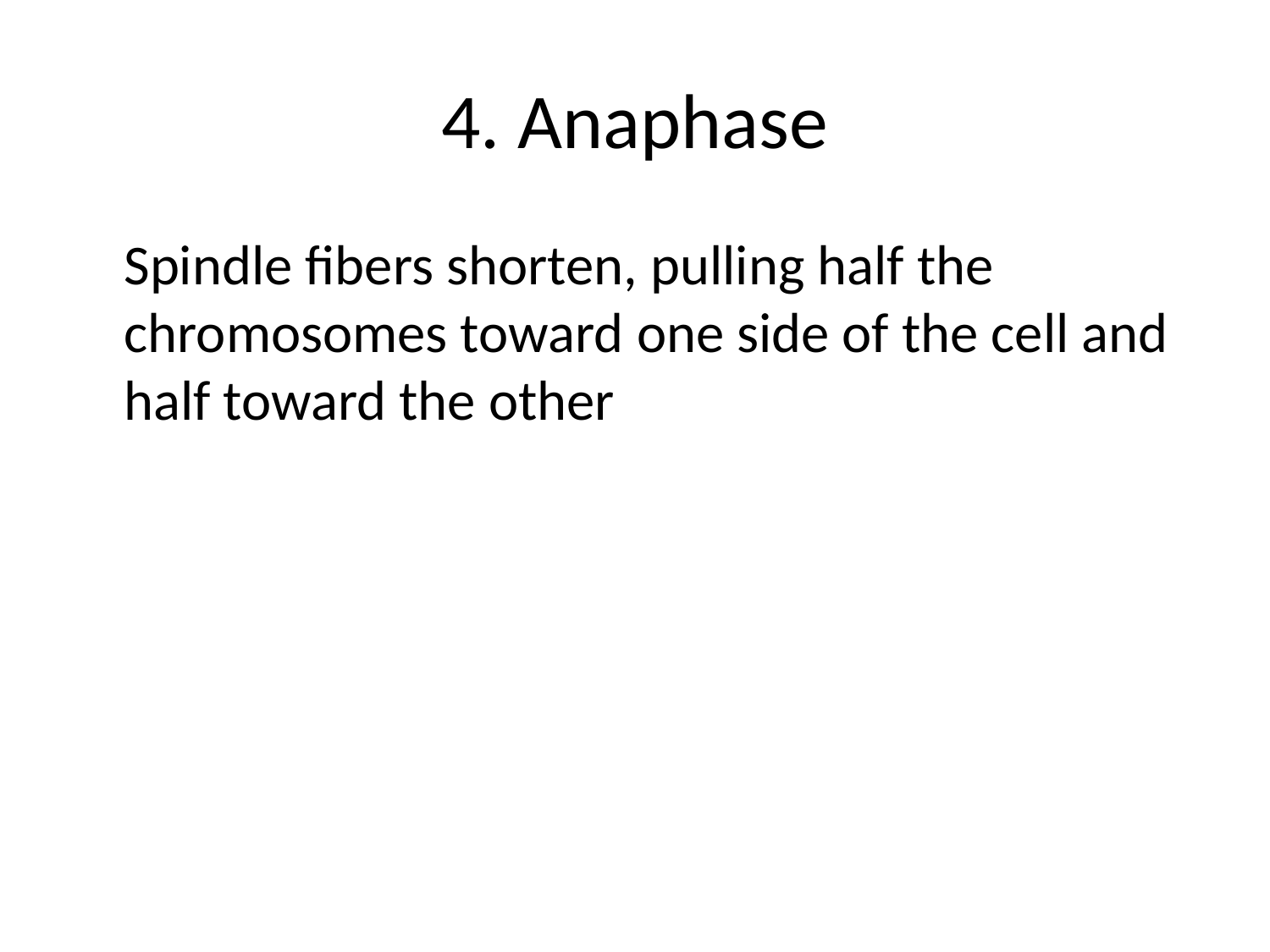

# 4. Anaphase
	Spindle fibers shorten, pulling half the chromosomes toward one side of the cell and half toward the other